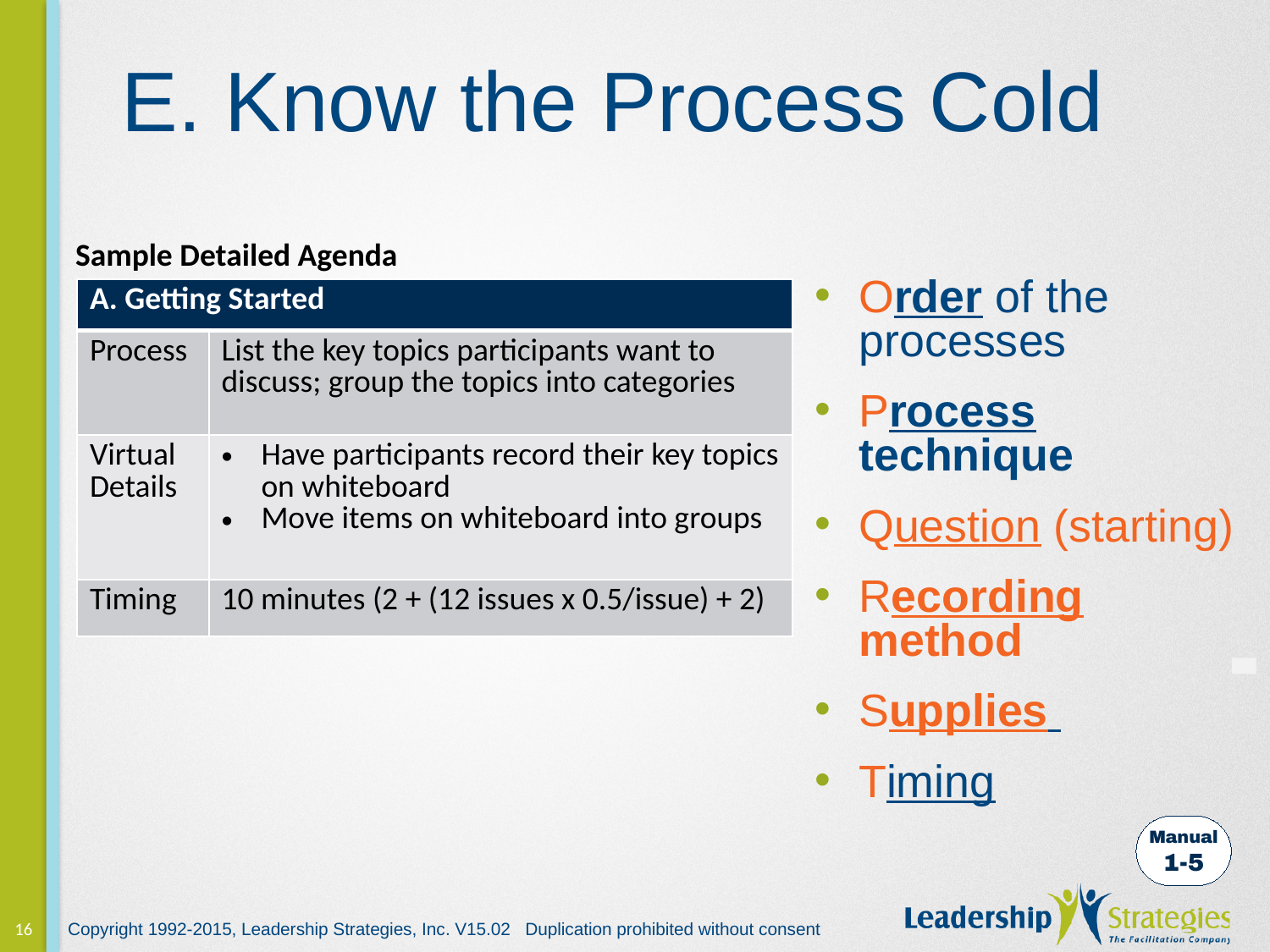

# E. Know the Process Cold
Sample Detailed Agenda
Order of the processes
Process technique
Question (starting)
Recording method
Supplies
Timing

| A. Getting Started |  |
| --- | --- |
| Process | List the key topics participants want to discuss; group the topics into categories |
| Virtual Details | Have participants record their key topics on whiteboard Move items on whiteboard into groups |
| Timing | 10 minutes (2 + (12 issues x 0.5/issue) + 2) |
-
Manual
1-5
16